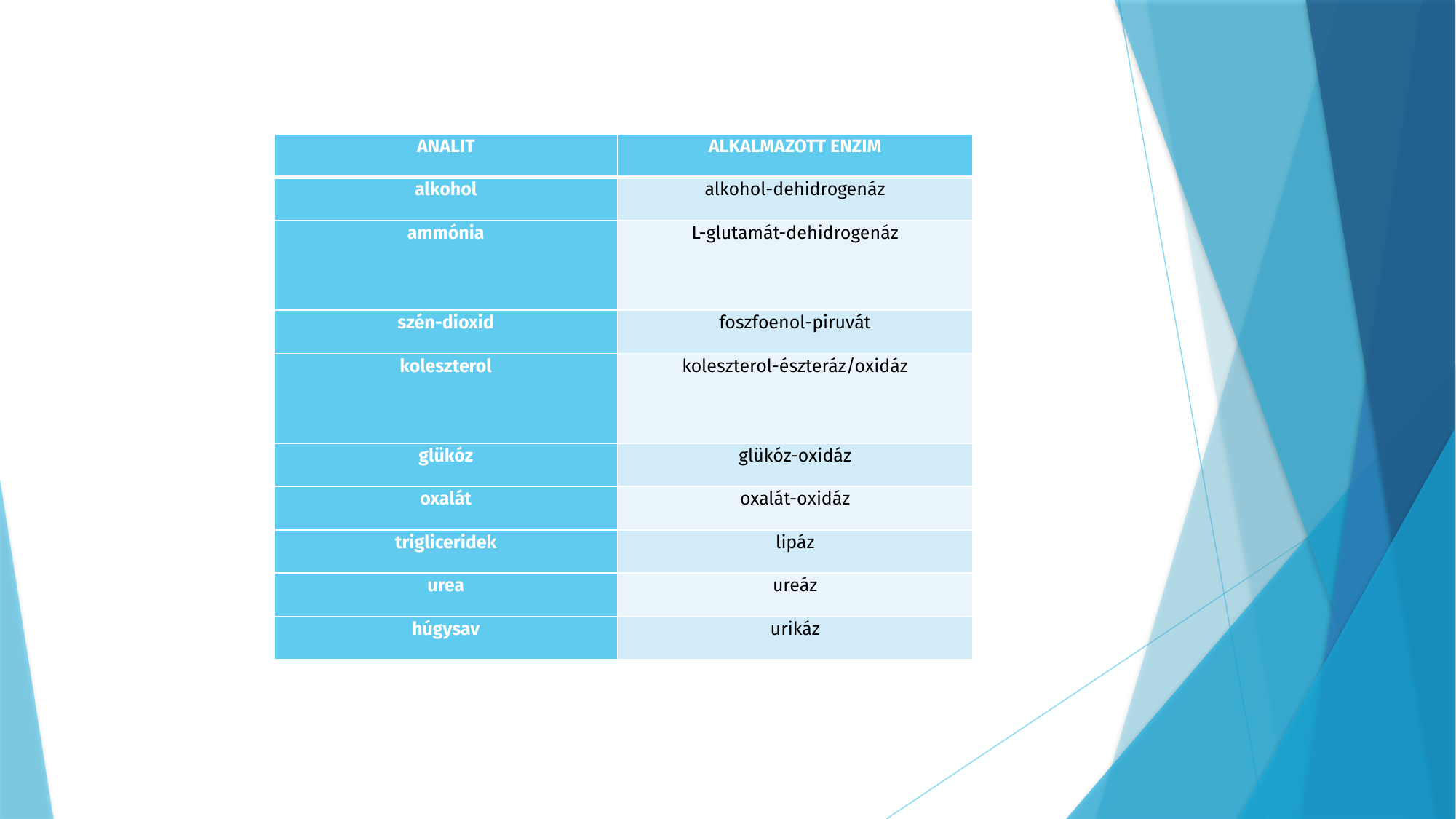

| Analit | Alkalmazott enzim |
| --- | --- |
| alkohol | alkohol-dehidrogenáz |
| ammónia | L-glutamát-dehidrogenáz |
| szén-dioxid | foszfoenol-piruvát |
| koleszterol | koleszterol-észteráz/oxidáz |
| glükóz | glükóz-oxidáz |
| oxalát | oxalát-oxidáz |
| trigliceridek | lipáz |
| urea | ureáz |
| húgysav | urikáz |